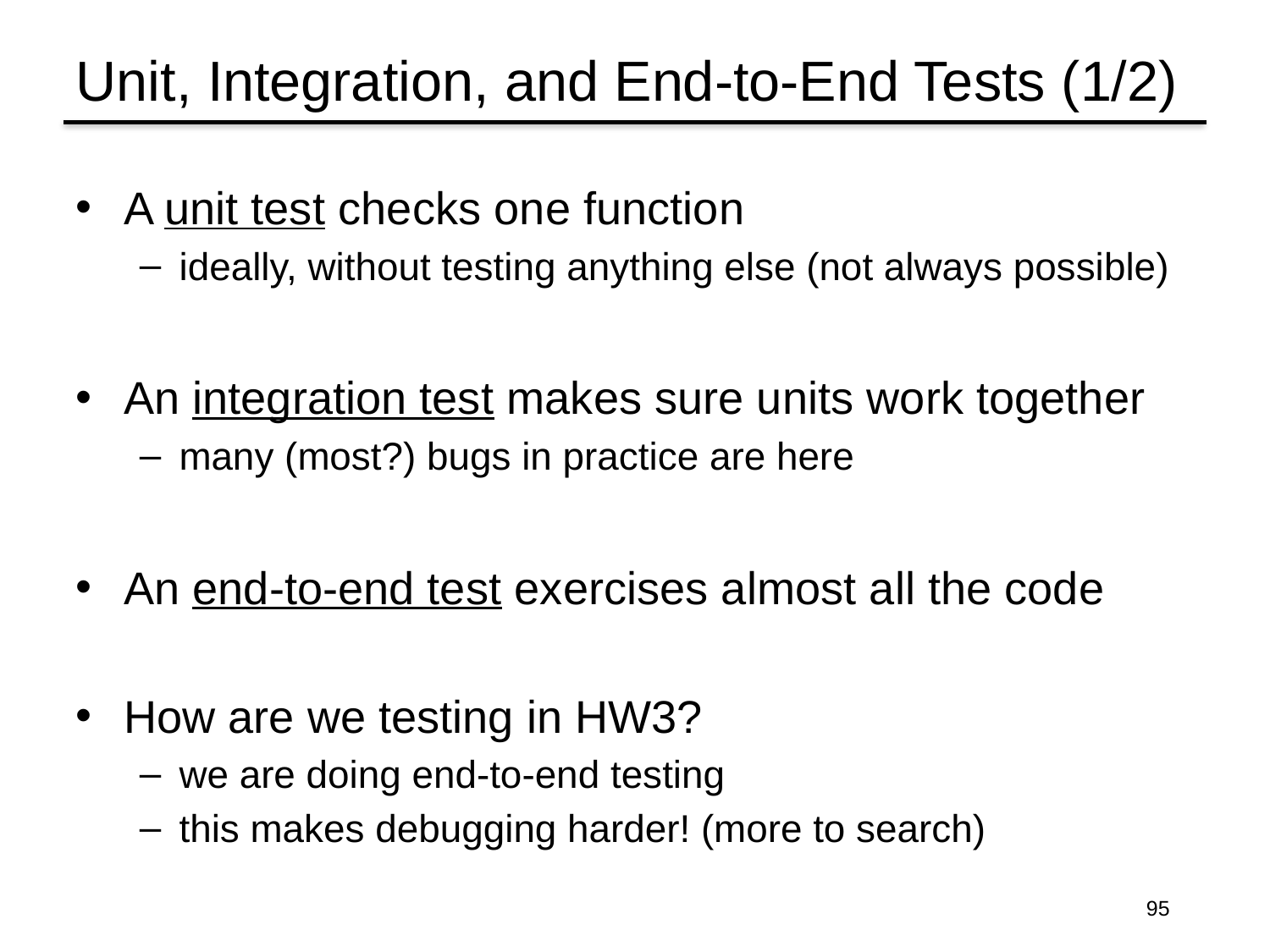

# Unit, Integration, and End-to-End Tests (1/2)
A unit test checks one function
ideally, without testing anything else (not always possible)

An integration test makes sure units work together
many (most?) bugs in practice are here

An end-to-end test exercises almost all the code

How are we testing in HW3?
we are doing end-to-end testing
this makes debugging harder! (more to search)
95